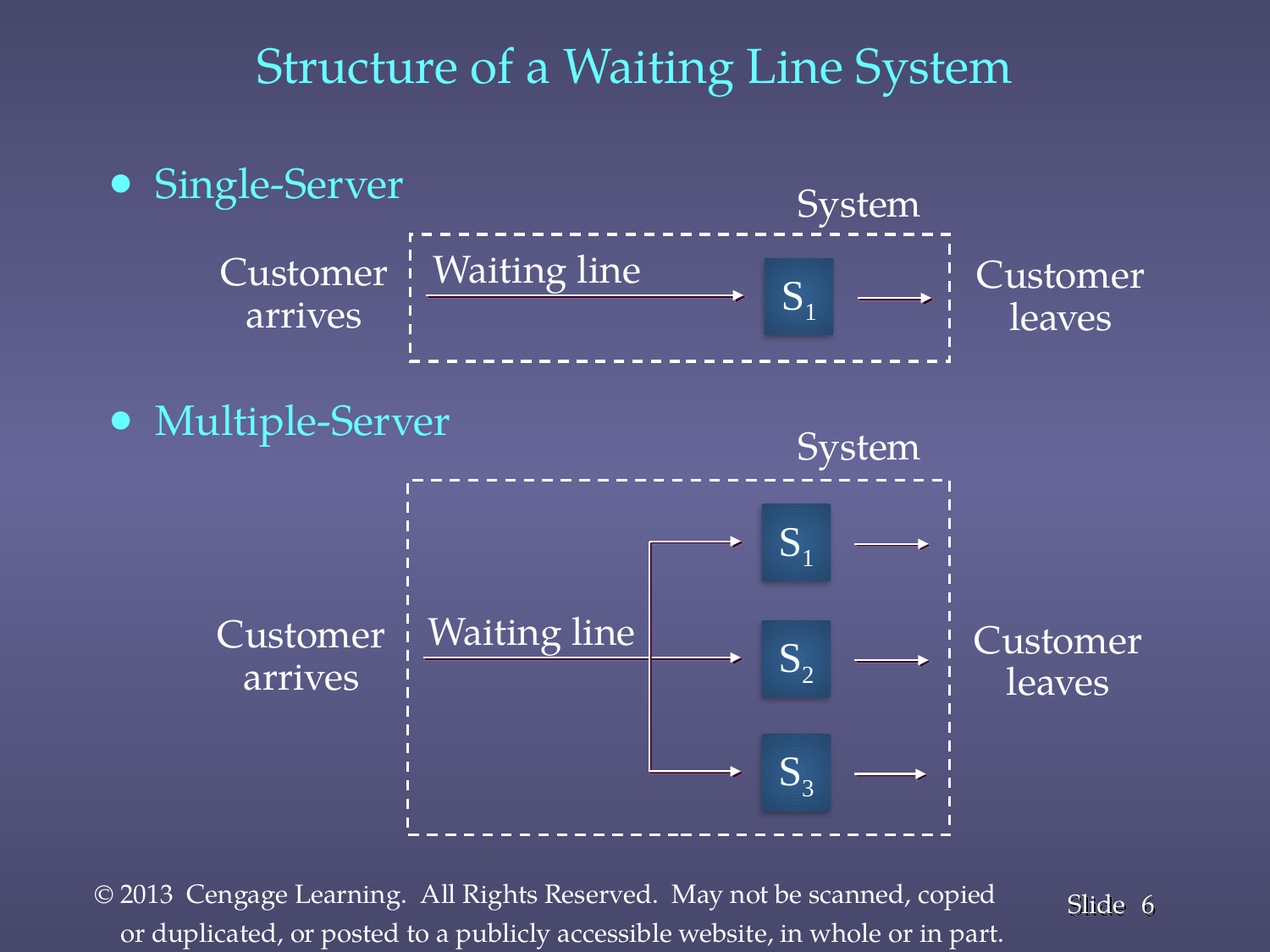

# Structure of a Waiting Line System
Single-Server

Multiple-Server
System

Waiting line
Customer
arrives
Customer
leaves
S1
System

S1
Waiting line
Customer
arrives
Customer
leaves
S2
S3